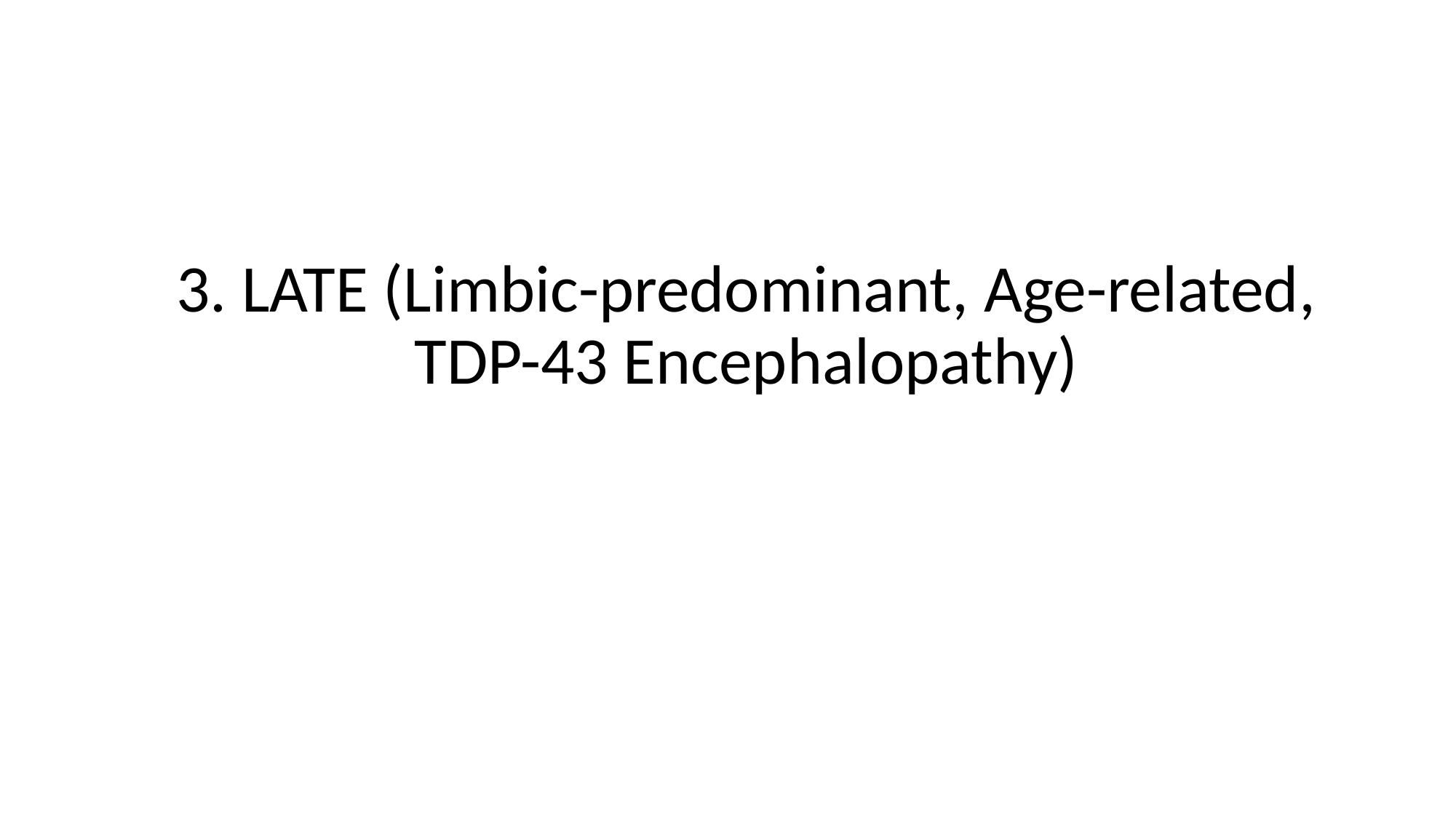

# 3. LATE (Limbic-predominant, Age-related, TDP-43 Encephalopathy)